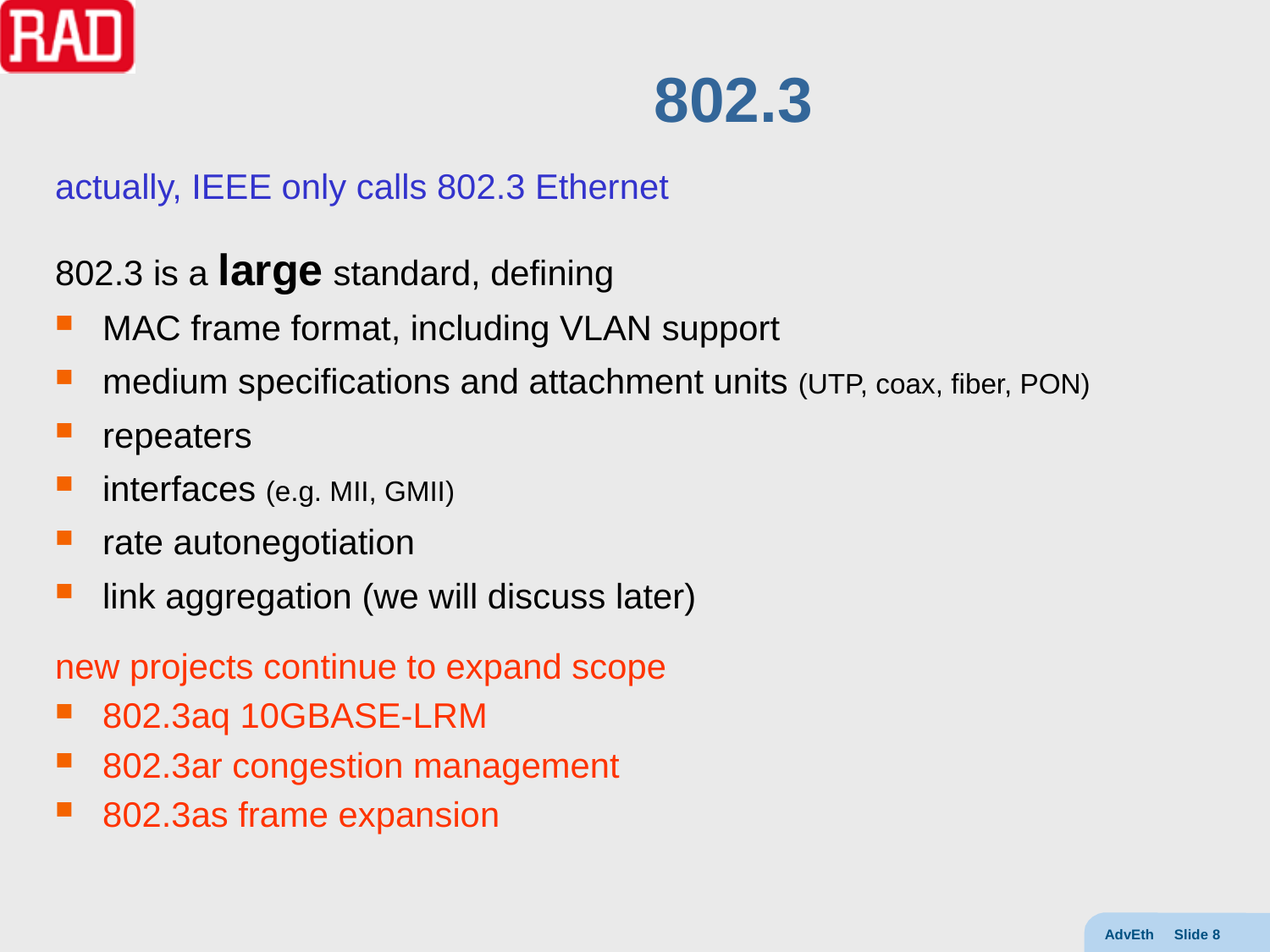

# 802.3
actually, IEEE only calls 802.3 Ethernet
802.3 is a large standard, defining
MAC frame format, including VLAN support
medium specifications and attachment units (UTP, coax, fiber, PON)
repeaters
interfaces (e.g. MII, GMII)
rate autonegotiation
link aggregation (we will discuss later)
new projects continue to expand scope
802.3aq 10GBASE-LRM
802.3ar congestion management
802.3as frame expansion

AdvEth     Slide 8